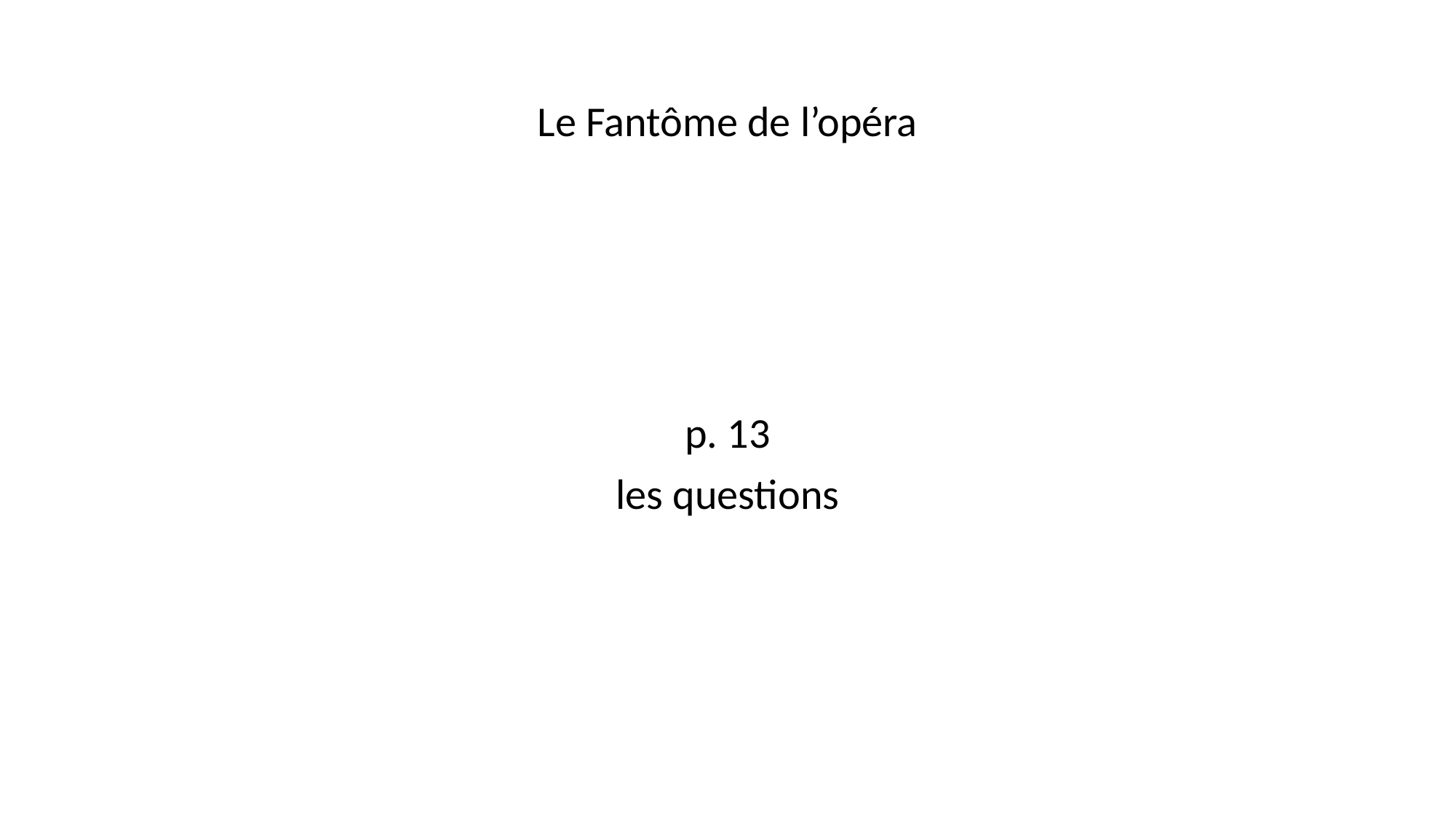

# Le Fantôme de l’opéra

p. 13
les questions